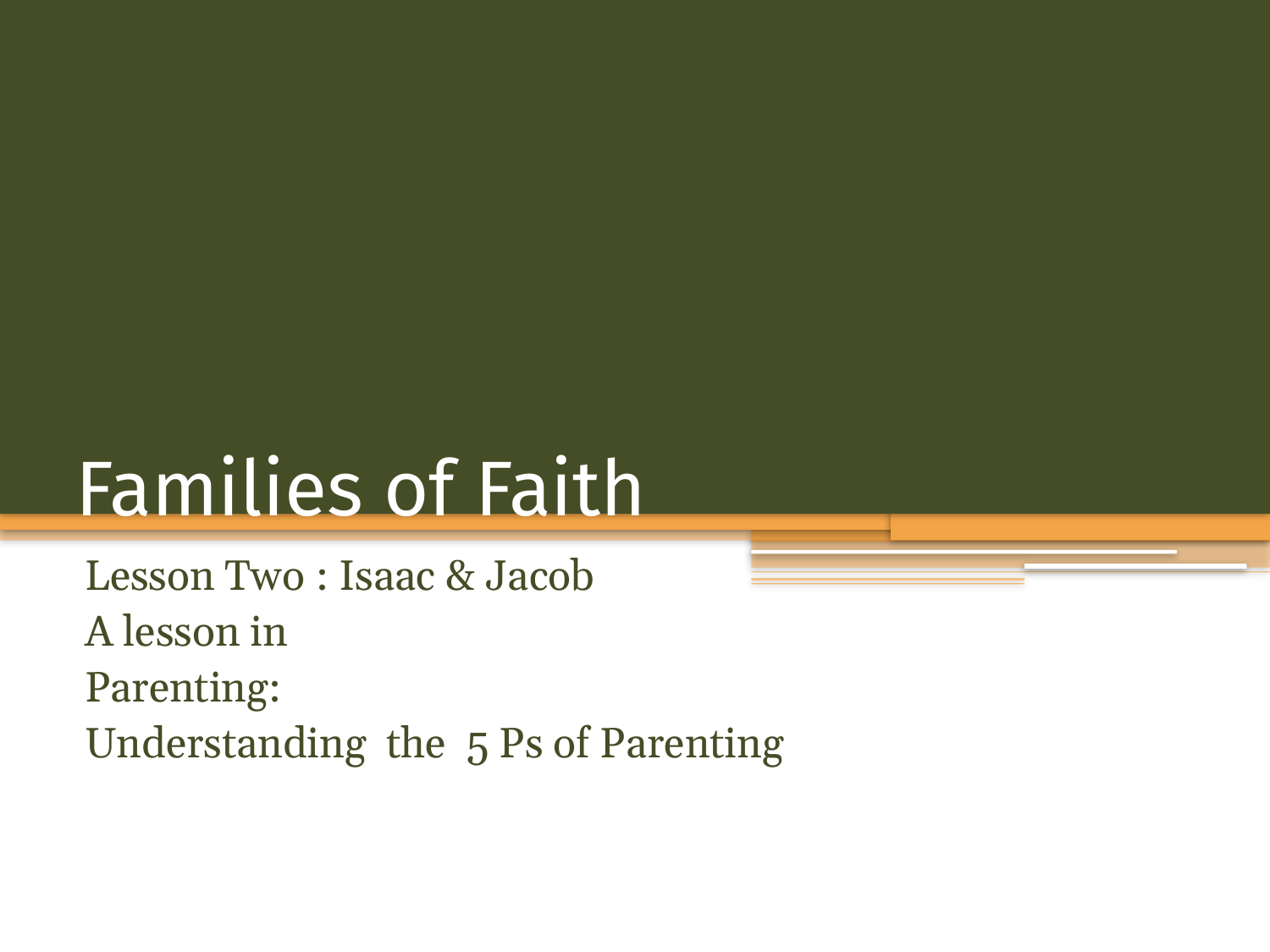

# Families of Faith
Lesson Two : Isaac & Jacob
A lesson in
Parenting:
Understanding  the  5 Ps of Parenting